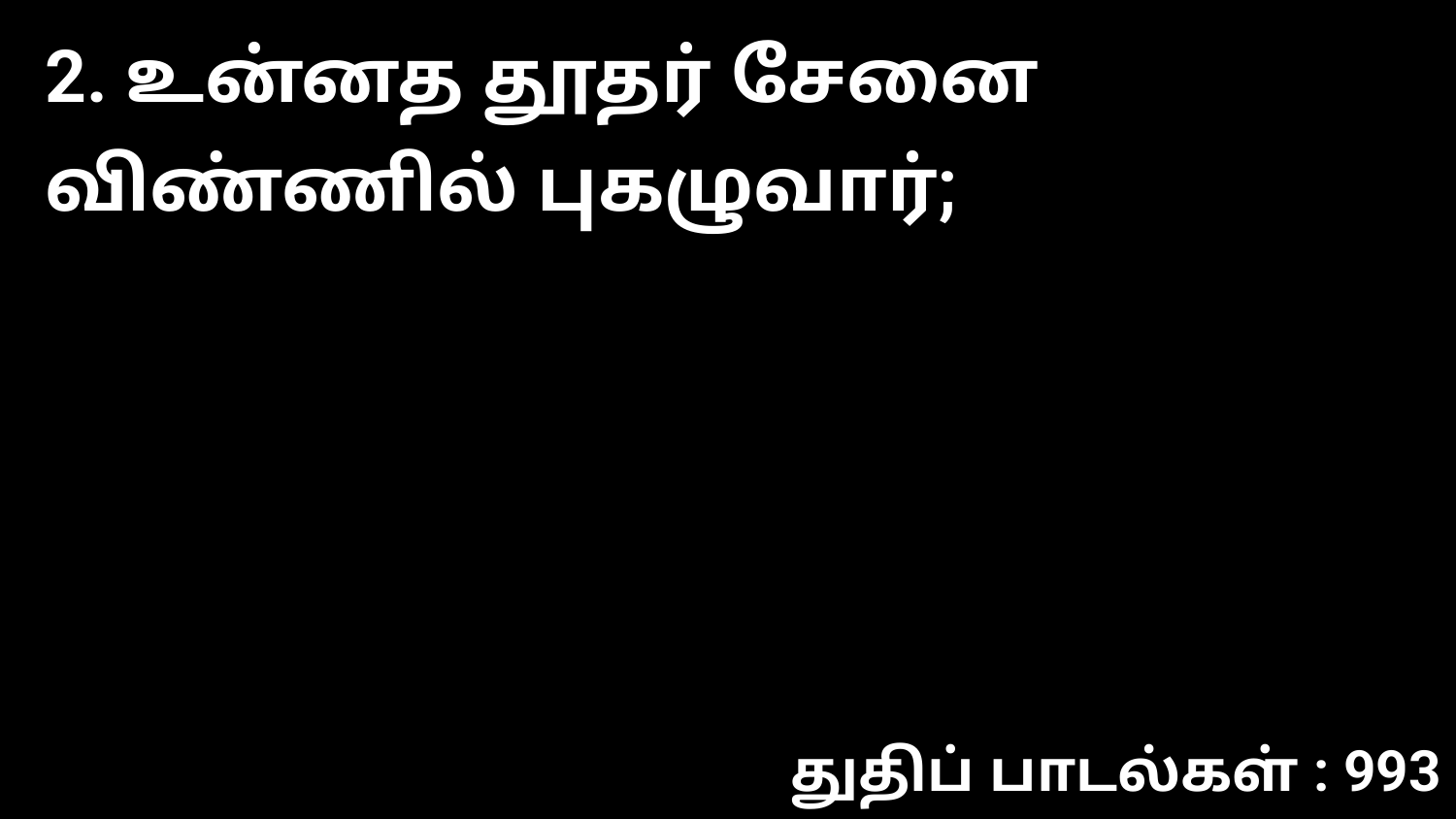

2. உன்னத தூதர் சேனை விண்ணில் புகழுவார்;
துதிப் பாடல்கள் : 993